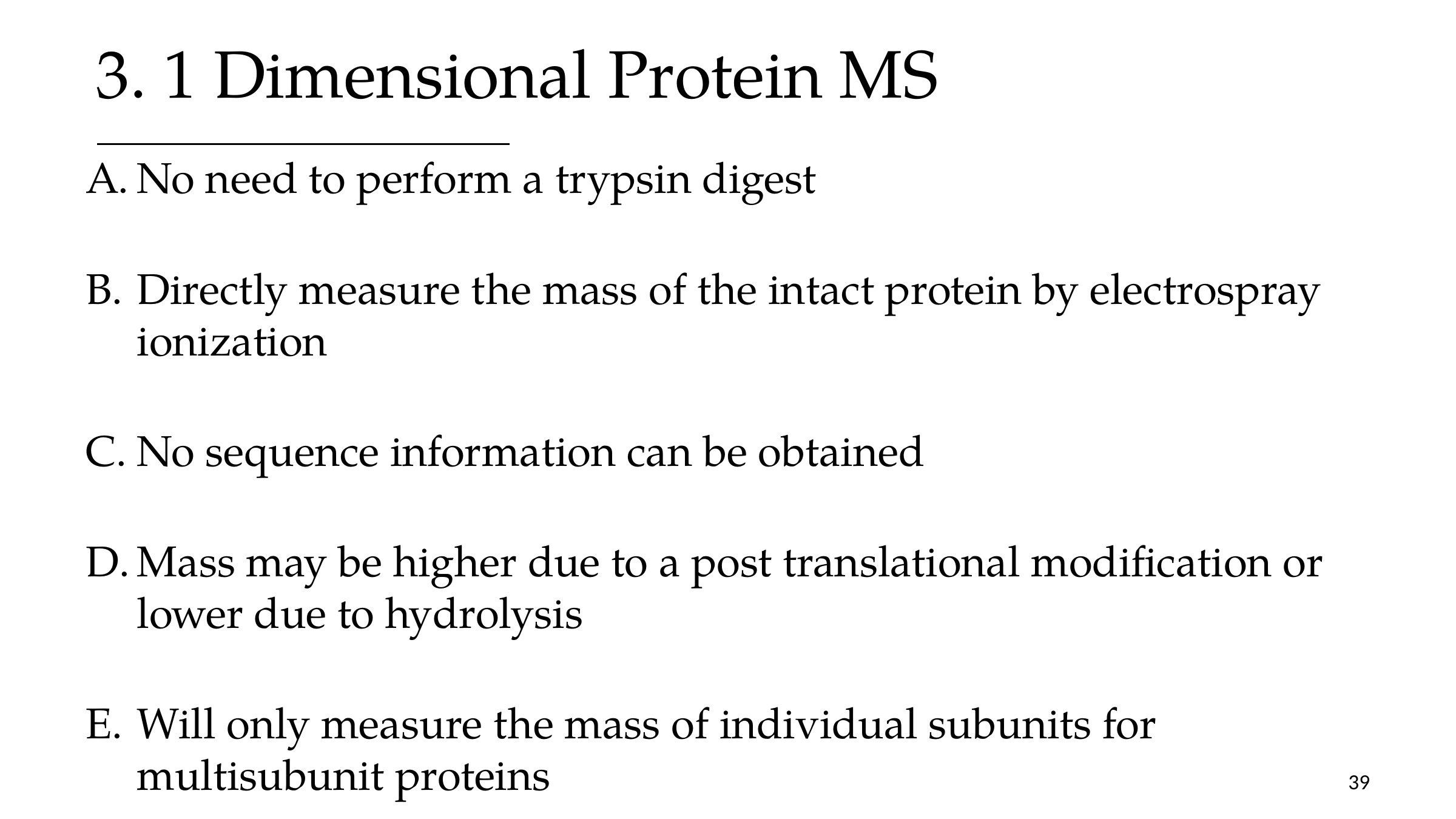

# 3. 1 Dimensional Protein MS
No need to perform a trypsin digest

Directly measure the mass of the intact protein by electrospray ionization

No sequence information can be obtained

Mass may be higher due to a post translational modification or lower due to hydrolysis

Will only measure the mass of individual subunits for multisubunit proteins
39